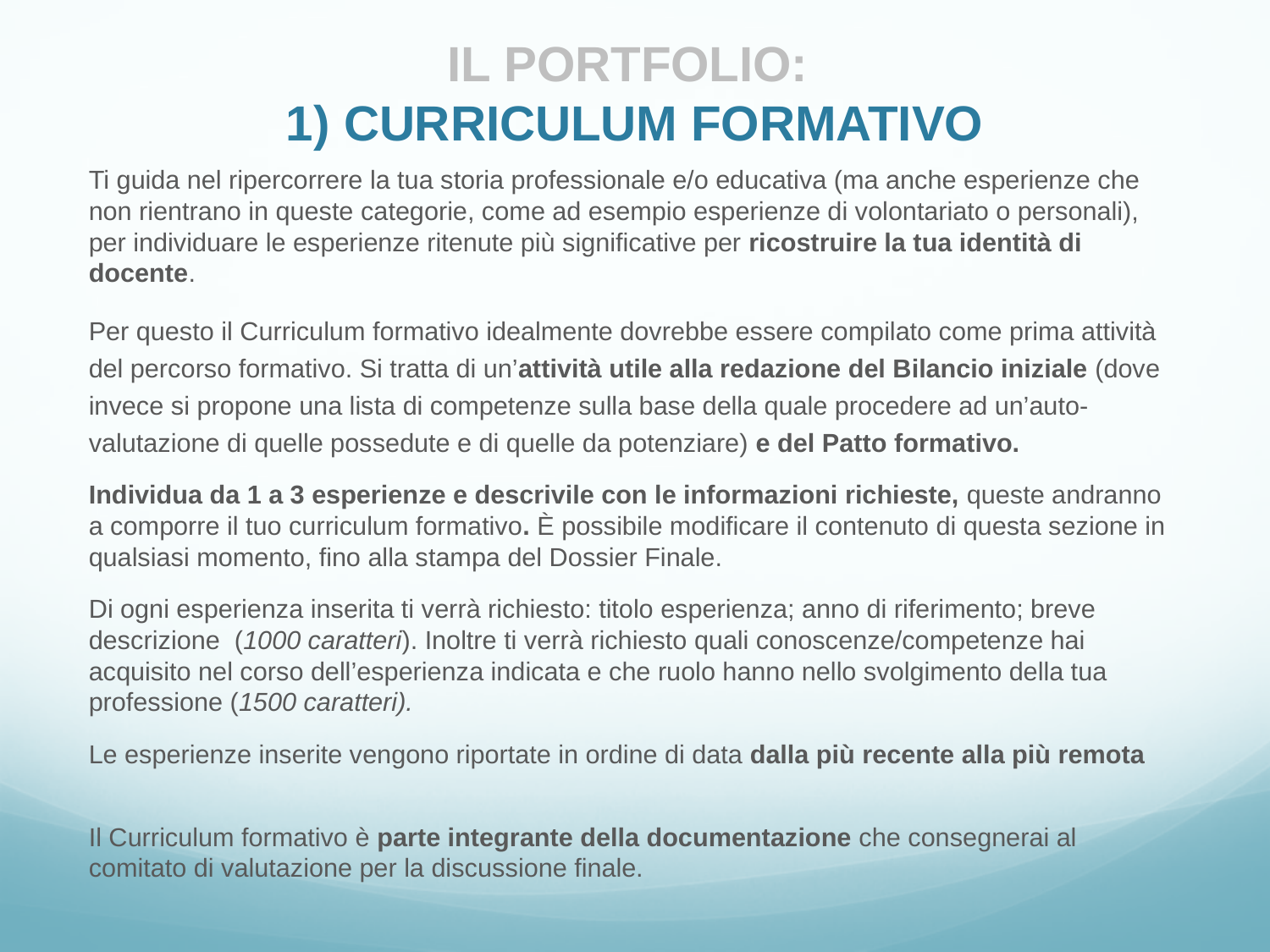

# IL PORTFOLIO: 1) CURRICULUM FORMATIVO
Ti guida nel ripercorrere la tua storia professionale e/o educativa (ma anche esperienze che non rientrano in queste categorie, come ad esempio esperienze di volontariato o personali), per individuare le esperienze ritenute più significative per ricostruire la tua identità di docente.
Per questo il Curriculum formativo idealmente dovrebbe essere compilato come prima attività del percorso formativo. Si tratta di un’attività utile alla redazione del Bilancio iniziale (dove invece si propone una lista di competenze sulla base della quale procedere ad un’auto-valutazione di quelle possedute e di quelle da potenziare) e del Patto formativo.
Individua da 1 a 3 esperienze e descrivile con le informazioni richieste, queste andranno a comporre il tuo curriculum formativo. È possibile modificare il contenuto di questa sezione in qualsiasi momento, fino alla stampa del Dossier Finale.
Di ogni esperienza inserita ti verrà richiesto: titolo esperienza; anno di riferimento; breve descrizione  (1000 caratteri). Inoltre ti verrà richiesto quali conoscenze/competenze hai acquisito nel corso dell’esperienza indicata e che ruolo hanno nello svolgimento della tua professione (1500 caratteri).
Le esperienze inserite vengono riportate in ordine di data dalla più recente alla più remota
Il Curriculum formativo è parte integrante della documentazione che consegnerai al comitato di valutazione per la discussione finale.